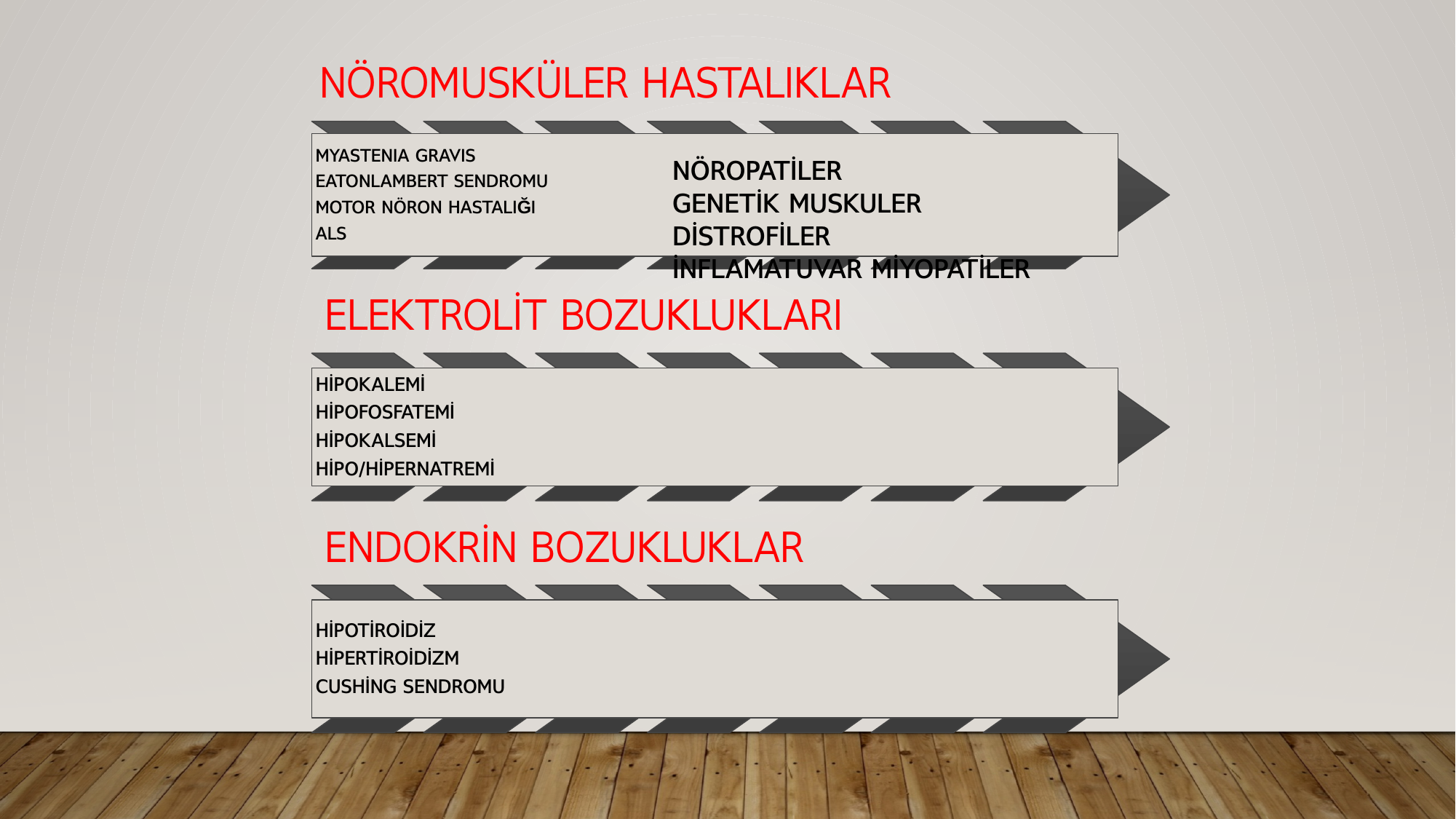

NÖROMUSKÜLER HASTALIKLAR
MYASTENIA GRAVIS
EATONLAMBERT SENDROMU
MOTOR NÖRON HASTALIĞI
ALS
ELEKTROLİT BOZUKLUKLARI
HİPOKALEMİ
HİPOFOSFATEMİ
HİPOKALSEMİ
HİPO/HİPERNATREMİ
ENDOKRİN BOZUKLUKLAR
HİPOTİROİDİZ
HİPERTİROİDİZM
CUSHİNG SENDROMU
NÖROPATİLER
GENETİK MUSKULER DİSTROFİLER
İNFLAMATUVAR MİYOPATİLER